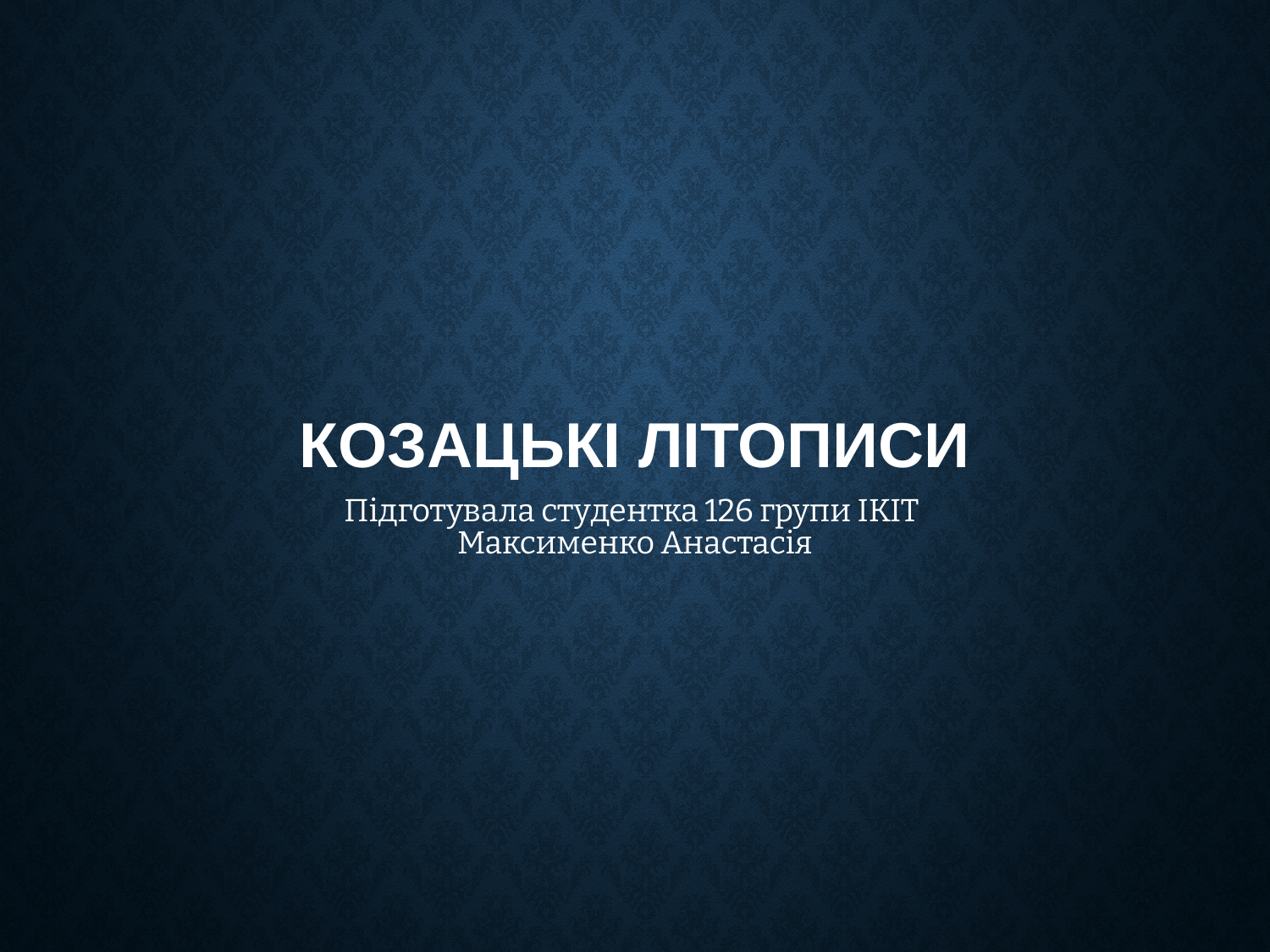

# КОЗАЦЬКІ ЛІТОПИСИ
Підготувала студентка 126 групи ІКІТ
Максименко Анастасія